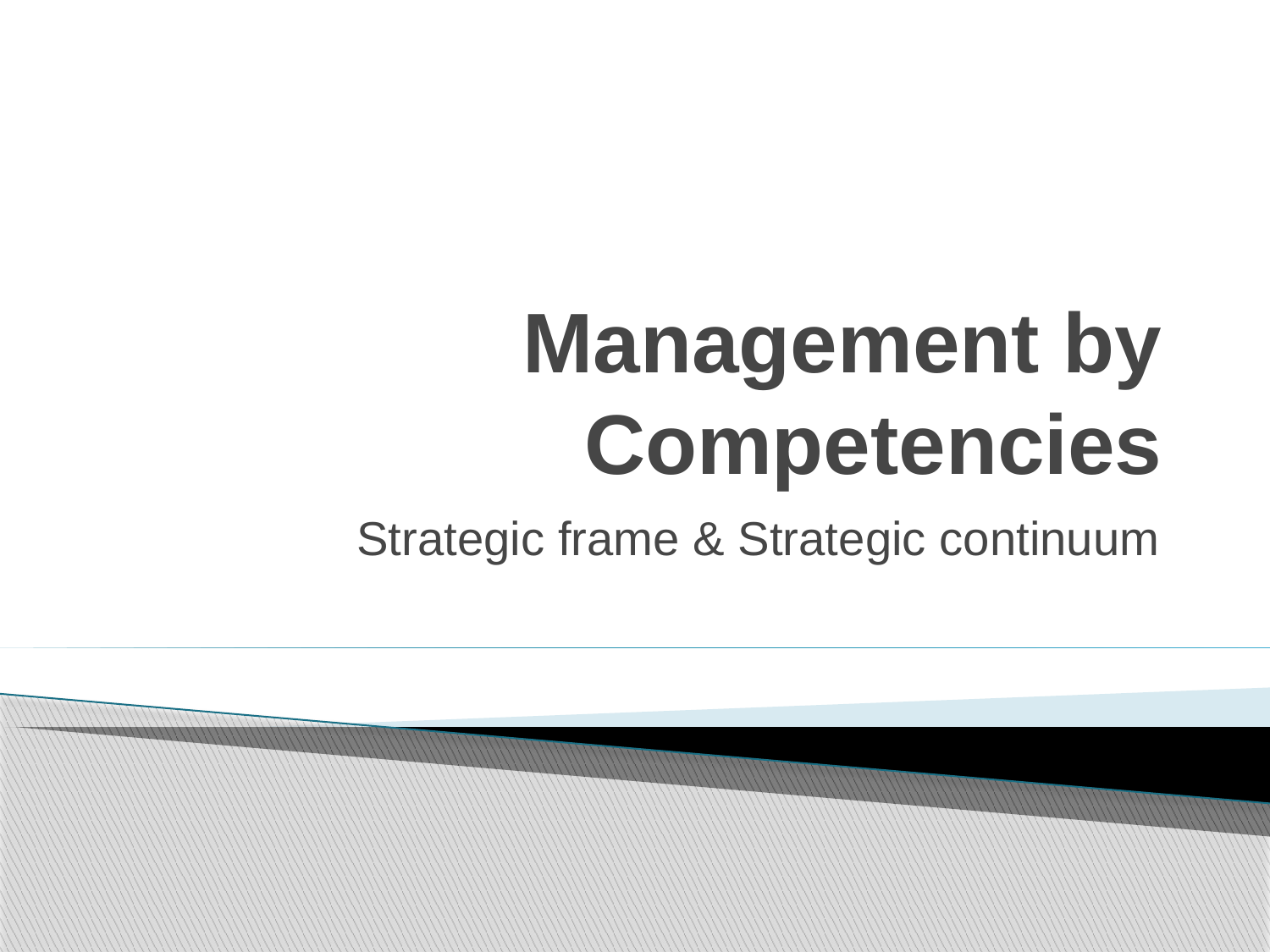

# Management by Competencies
Strategic frame & Strategic continuum